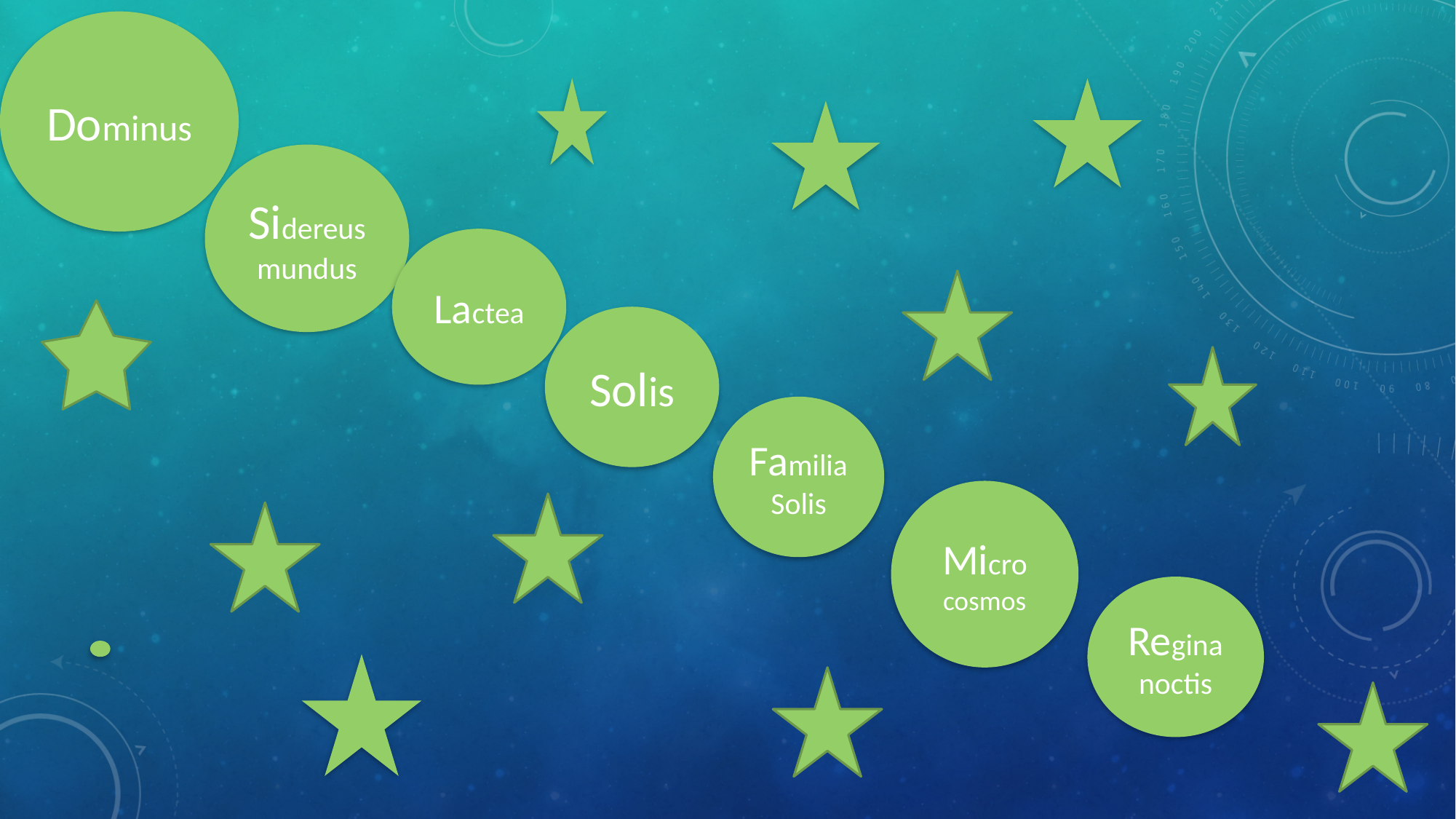

Dominus

Sidereus
mundus
Lactea

Solis

Familia
Solis
Micro
cosmos

Regina noctis